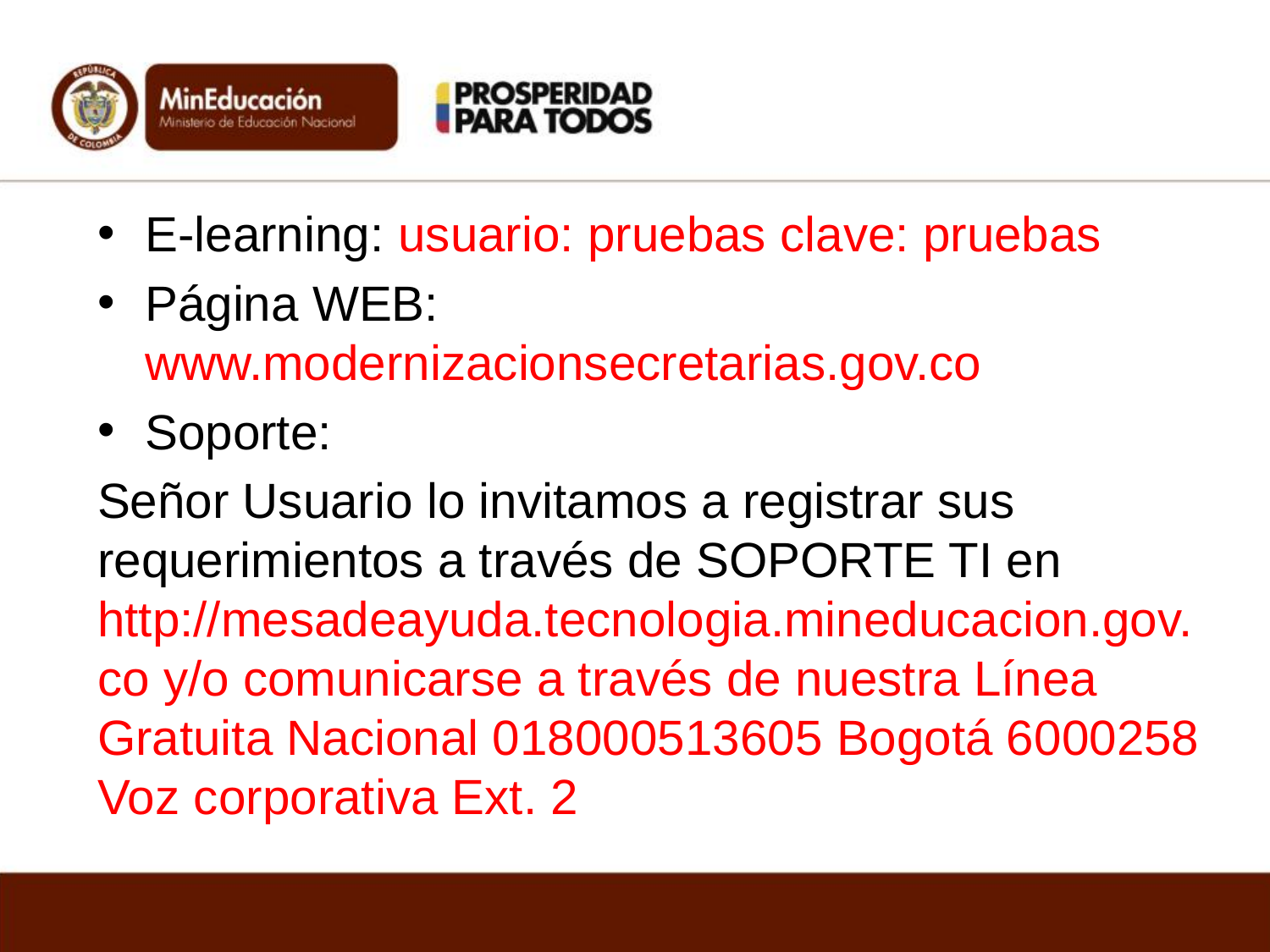

E-learning: usuario: pruebas clave: pruebas
Página WEB: www.modernizacionsecretarias.gov.co
Soporte:
Señor Usuario lo invitamos a registrar sus requerimientos a través de SOPORTE TI en http://mesadeayuda.tecnologia.mineducacion.gov.co y/o comunicarse a través de nuestra Línea Gratuita Nacional 018000513605 Bogotá 6000258 Voz corporativa Ext. 2